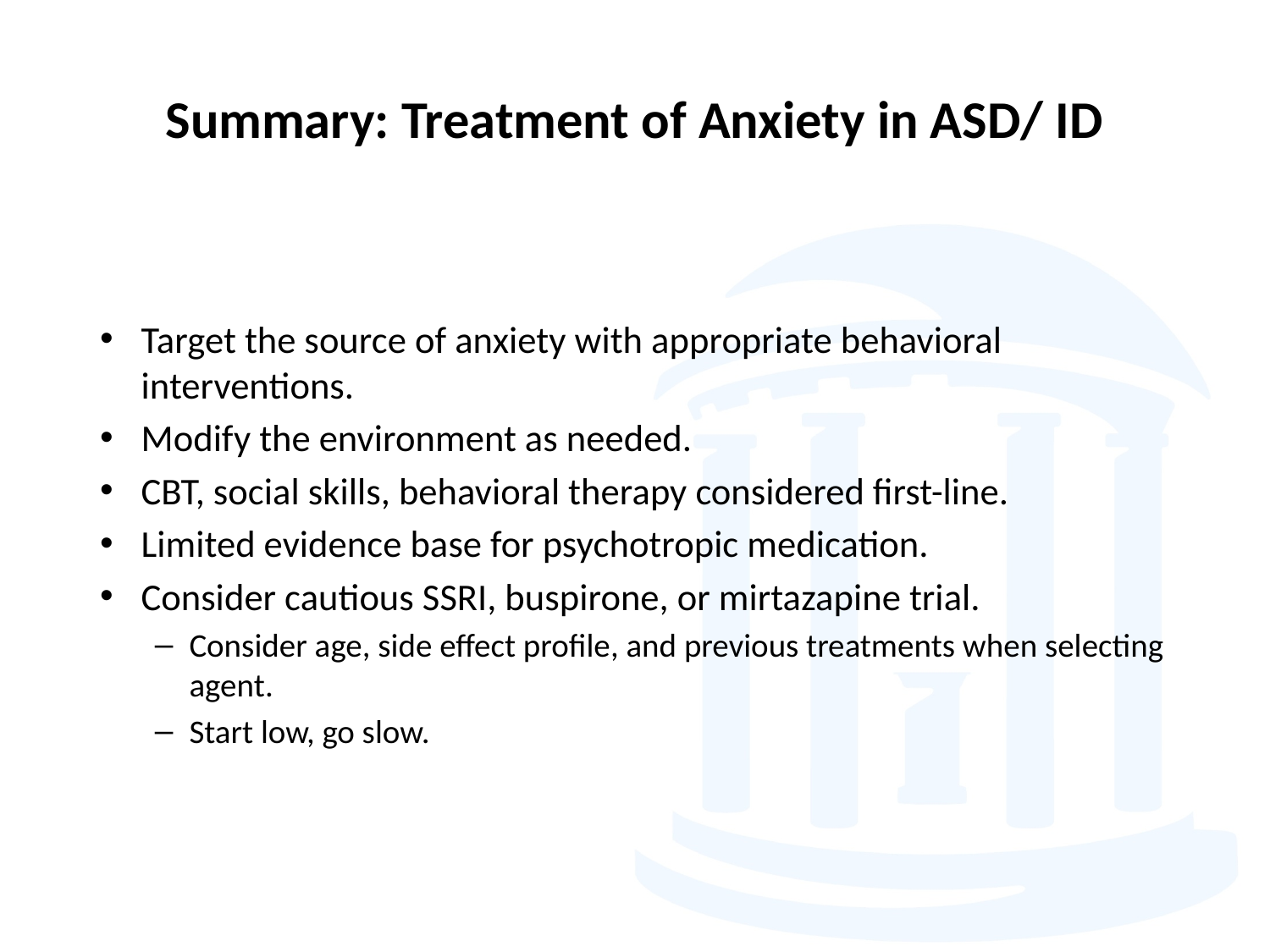

# Summary: Treatment of Anxiety in ASD/ ID
Target the source of anxiety with appropriate behavioral interventions.
Modify the environment as needed.
CBT, social skills, behavioral therapy considered first-line.
Limited evidence base for psychotropic medication.
Consider cautious SSRI, buspirone, or mirtazapine trial.
Consider age, side effect profile, and previous treatments when selecting agent.
Start low, go slow.